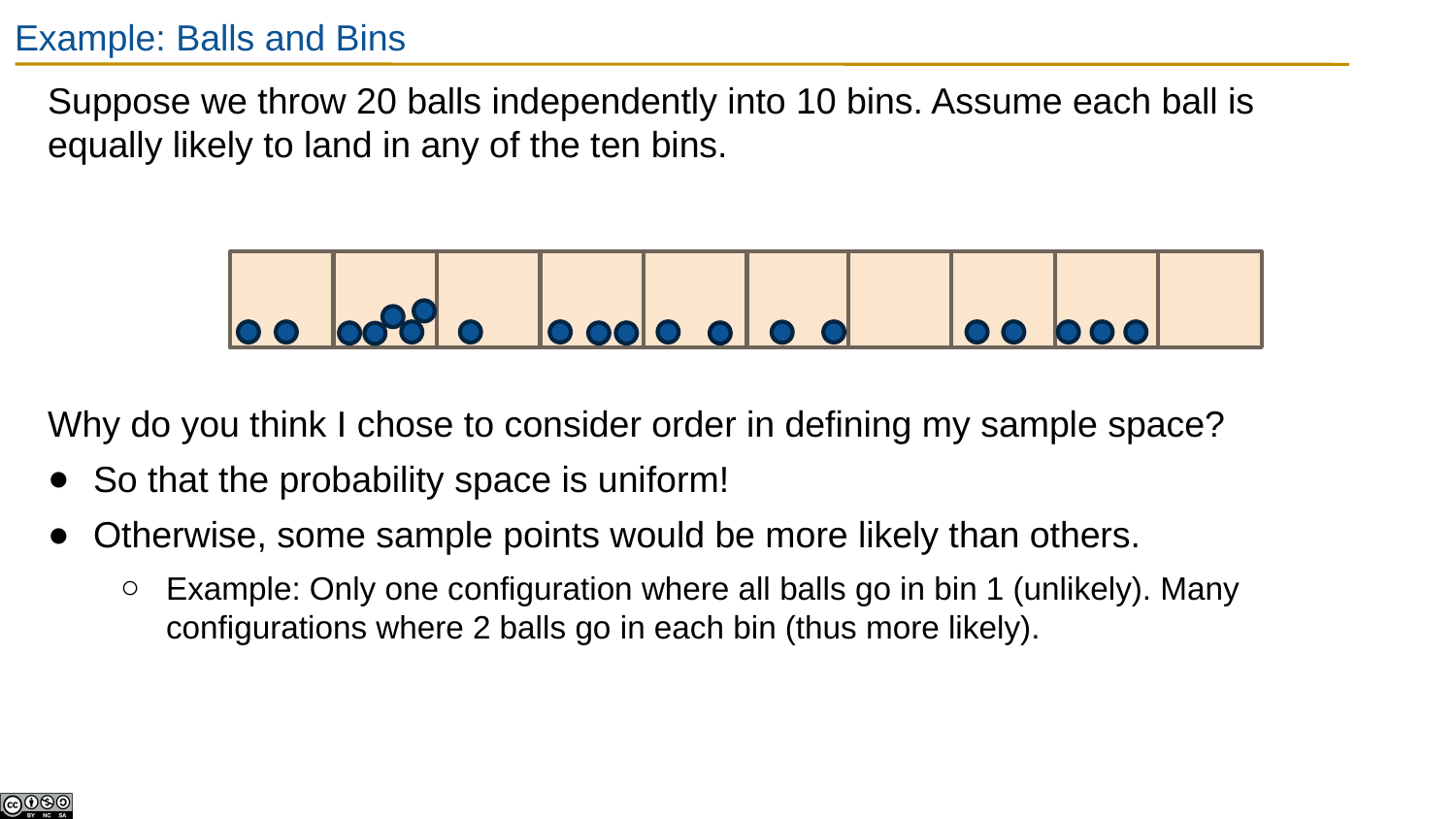

# Example: Balls and Bins
Suppose we throw 20 balls independently into 10 bins. Assume each ball is equally likely to land in any of the ten bins.

Why do you think I chose to consider order in defining my sample space?
So that the probability space is uniform!
Otherwise, some sample points would be more likely than others.
Example: Only one configuration where all balls go in bin 1 (unlikely). Many configurations where 2 balls go in each bin (thus more likely).